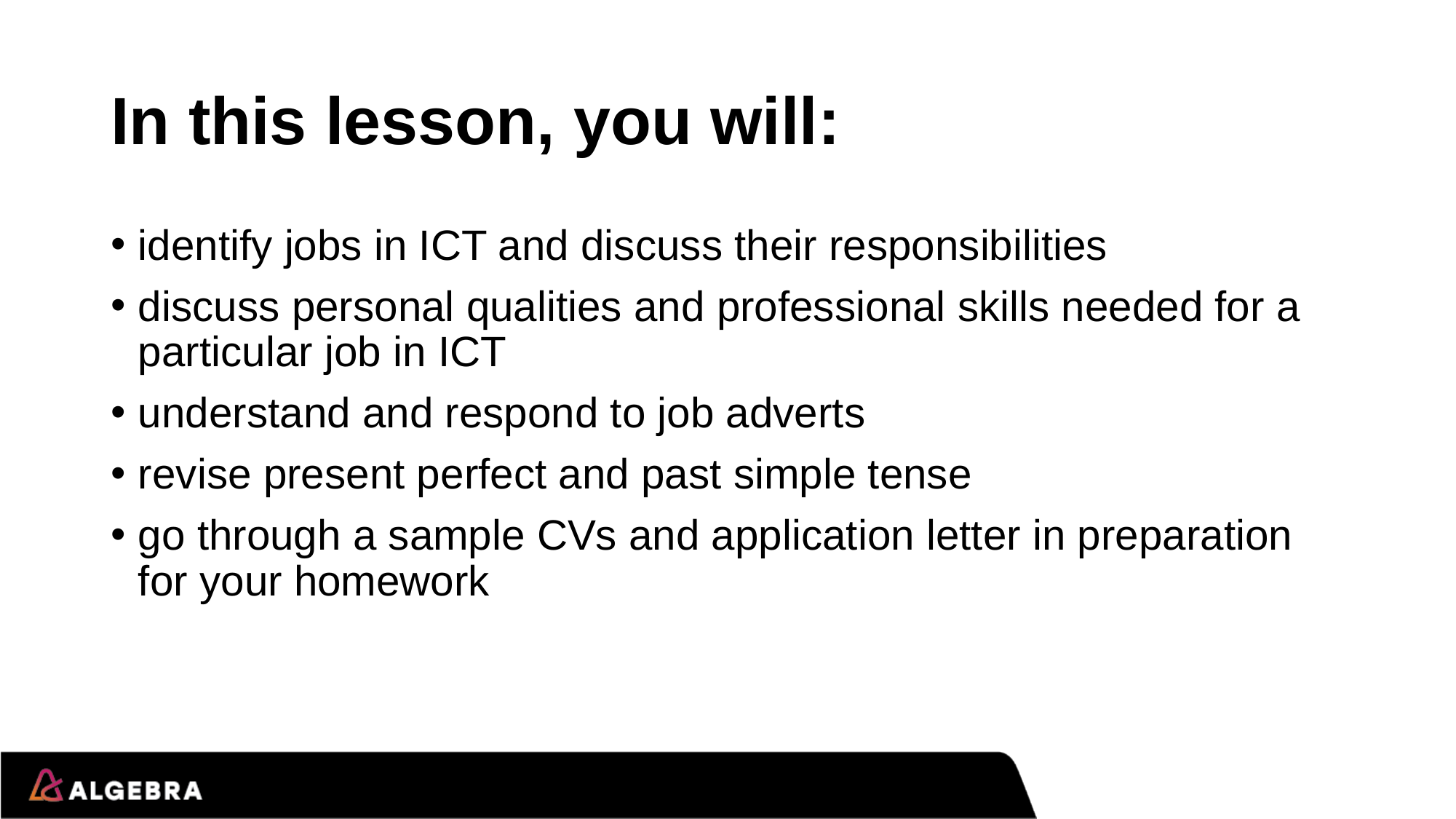

# In this lesson, you will:
identify jobs in ICT and discuss their responsibilities
discuss personal qualities and professional skills needed for a particular job in ICT
understand and respond to job adverts
revise present perfect and past simple tense
go through a sample CVs and application letter in preparation for your homework